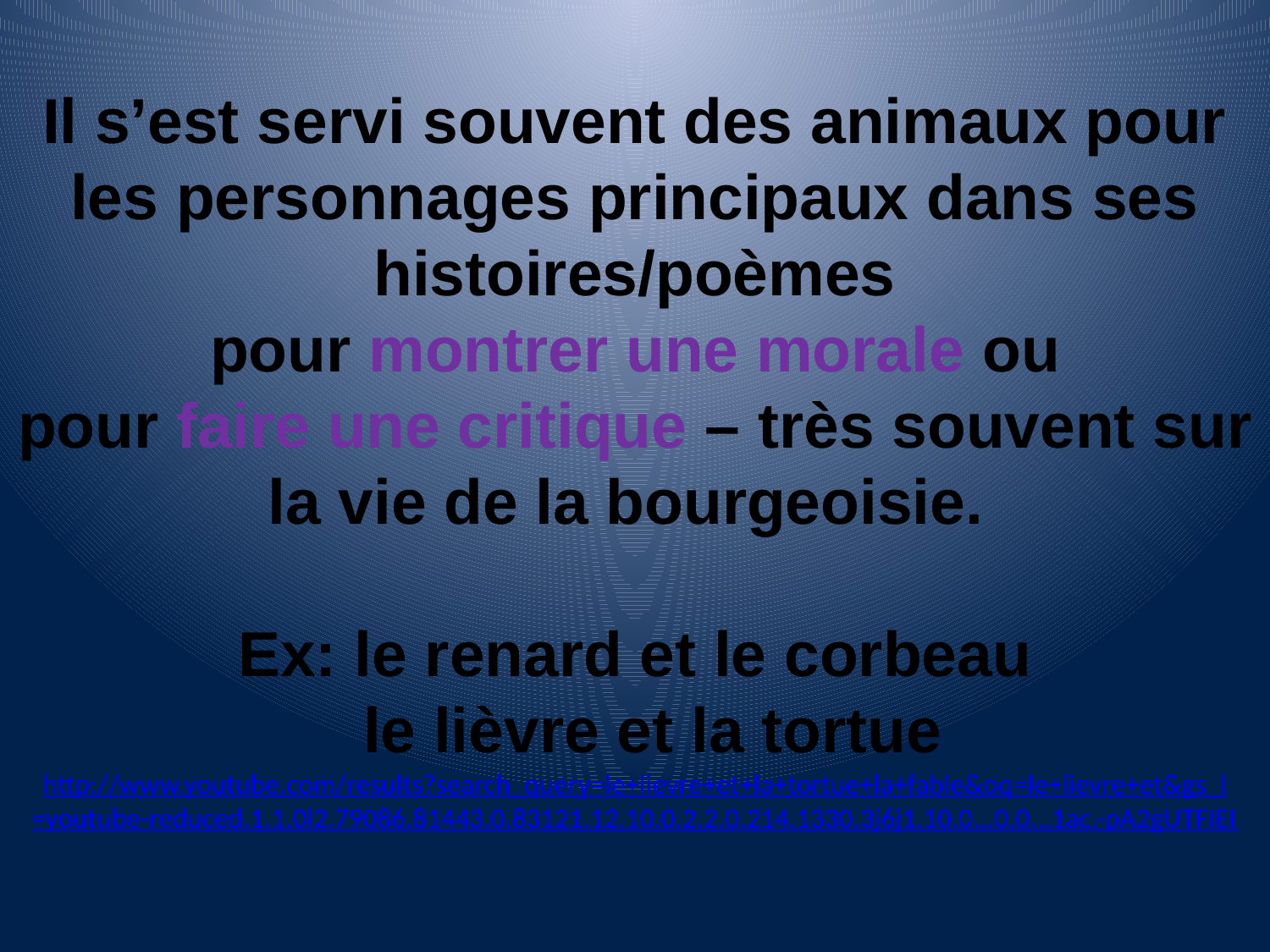

Il s’est servi souvent des animaux pour les personnages principaux dans ses histoires/poèmes
pour montrer une morale ou
pour faire une critique – très souvent sur
la vie de la bourgeoisie.

Ex: le renard et le corbeau
  le lièvre et la tortue
http://www.youtube.com/results?search_query=le+lievre+et+la+tortue+la+fable&oq=le+lievre+et&gs_l=youtube-reduced.1.1.0l2.79086.81443.0.83121.12.10.0.2.2.0.214.1330.3j6j1.10.0...0.0...1ac.-pA2gUTFIEI